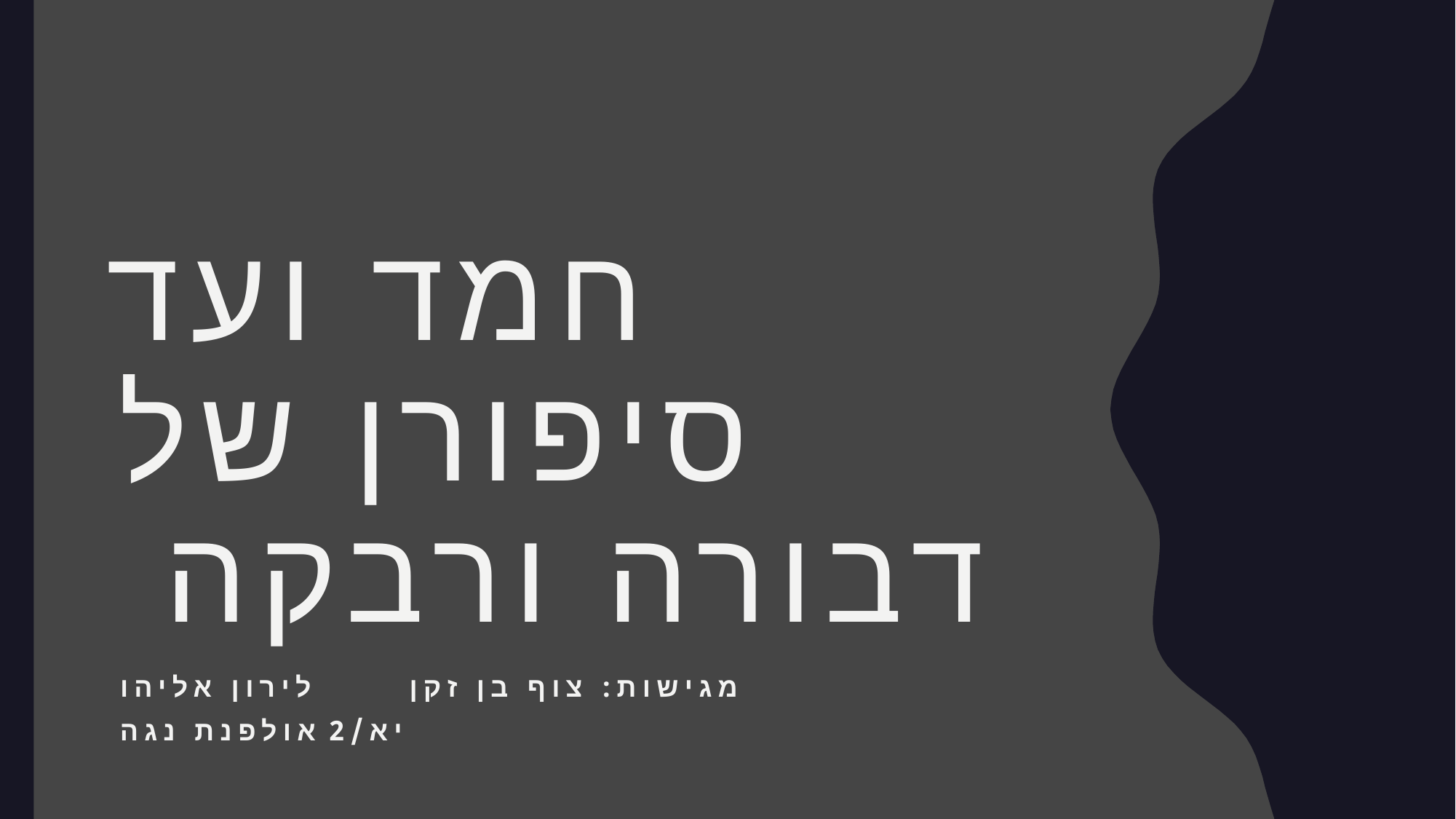

# חמד ועד סיפורן של דבורה ורבקה
מגישות: צוף בן זקן       לירון אליהו
יא/2 אולפנת נגה